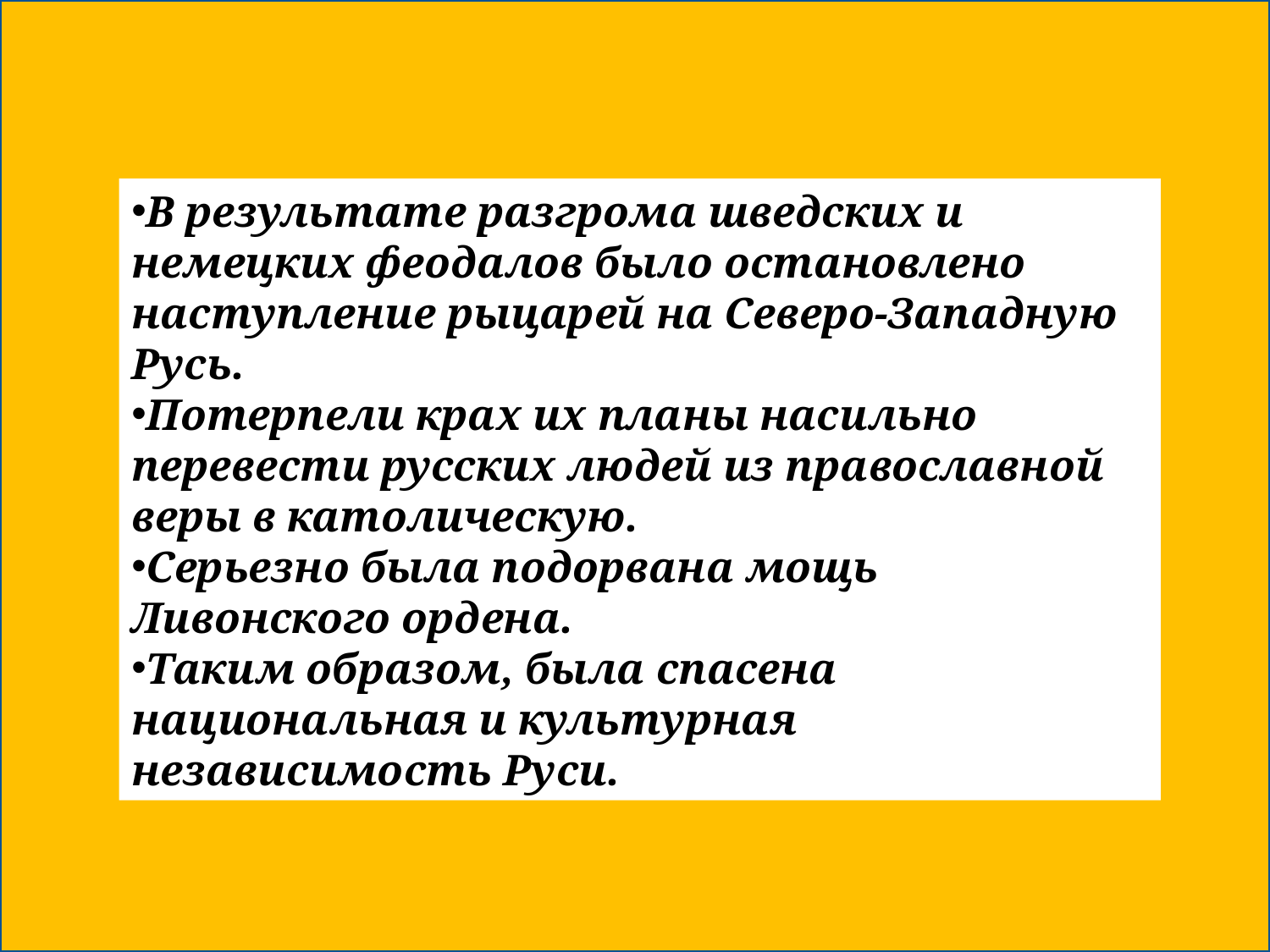

В результате разгрома шведских и немецких феодалов было остановлено наступление рыцарей на Северо-Западную Русь.
Потерпели крах их планы насильно перевести русских людей из православной веры в католическую.
Серьезно была подорвана мощь Ливонского ордена.
Таким образом, была спасена национальная и культурная независимость Руси.